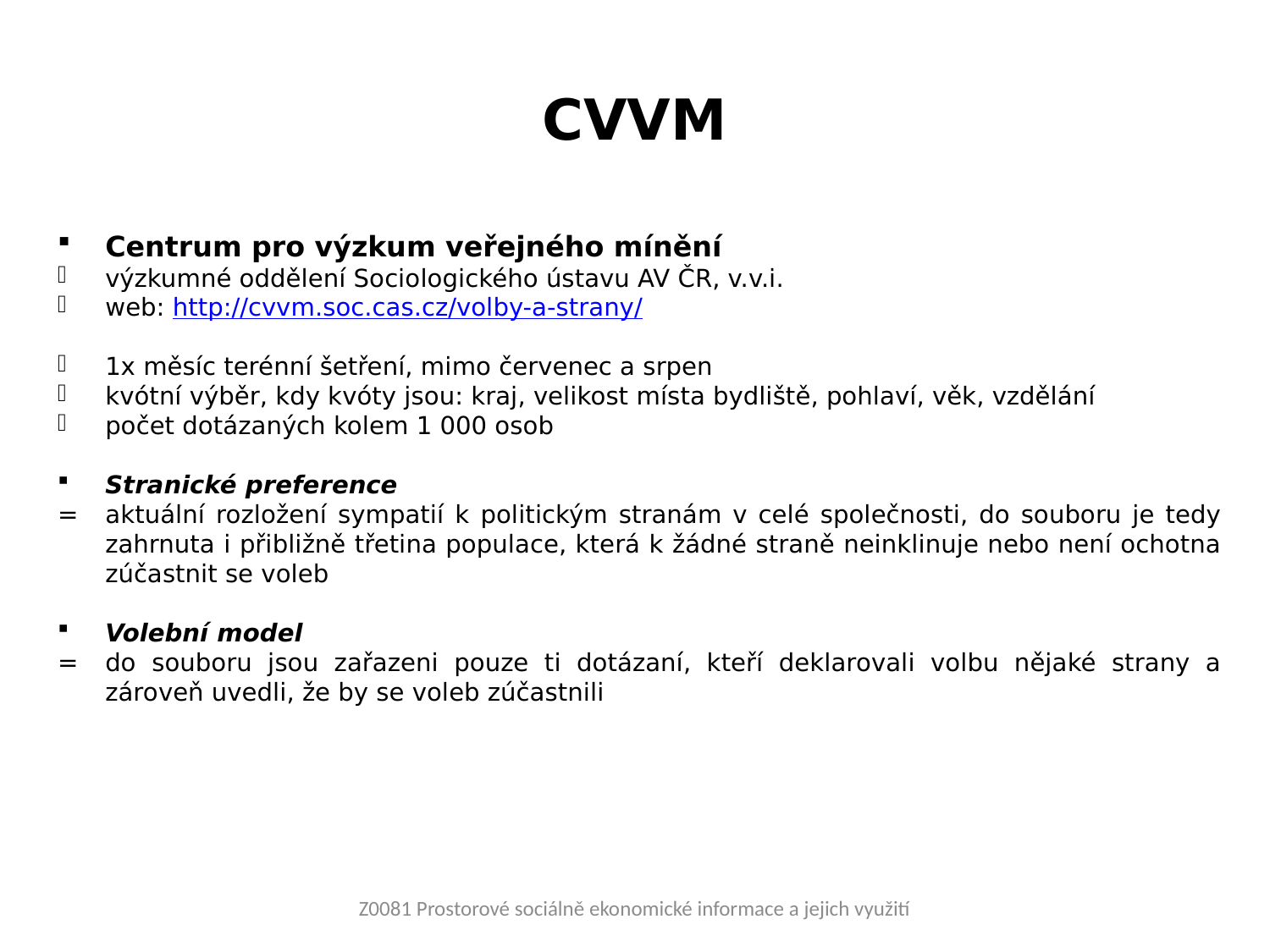

# CVVM
Centrum pro výzkum veřejného mínění
výzkumné oddělení Sociologického ústavu AV ČR, v.v.i.
web: http://cvvm.soc.cas.cz/volby-a-strany/

1x měsíc terénní šetření, mimo červenec a srpen
kvótní výběr, kdy kvóty jsou: kraj, velikost místa bydliště, pohlaví, věk, vzdělání
počet dotázaných kolem 1 000 osob

Stranické preference
=	aktuální rozložení sympatií k politickým stranám v celé společnosti, do souboru je tedy zahrnuta i přibližně třetina populace, která k žádné straně neinklinuje nebo není ochotna zúčastnit se voleb

Volební model
=	do souboru jsou zařazeni pouze ti dotázaní, kteří deklarovali volbu nějaké strany a zároveň uvedli, že by se voleb zúčastnili

Z0081 Prostorové sociálně ekonomické informace a jejich využití